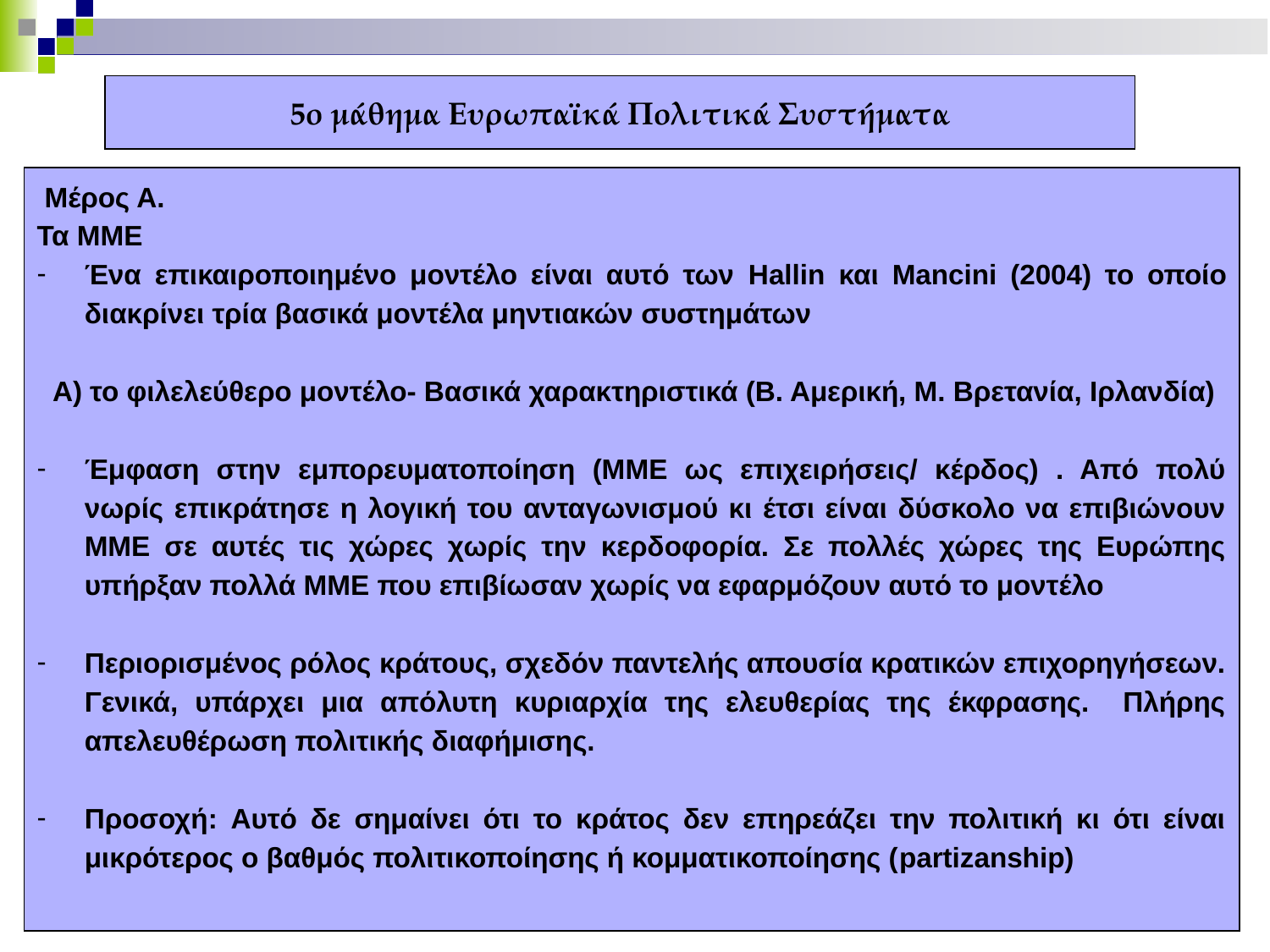

5ο μάθημα Ευρωπαϊκά Πολιτικά Συστήματα
 Μέρος Α.
Τα ΜΜΕ
Ένα επικαιροποιημένο μοντέλο είναι αυτό των Hallin και Mancini (2004) το οποίο διακρίνει τρία βασικά μοντέλα μηντιακών συστημάτων

  Α) το φιλελεύθερο μοντέλο- Βασικά χαρακτηριστικά (Β. Αμερική, Μ. Βρετανία, Ιρλανδία)

Έμφαση στην εμπορευματοποίηση (ΜΜΕ ως επιχειρήσεις/ κέρδος) . Από πολύ νωρίς επικράτησε η λογική του ανταγωνισμού κι έτσι είναι δύσκολο να επιβιώνουν ΜΜΕ σε αυτές τις χώρες χωρίς την κερδοφορία. Σε πολλές χώρες της Ευρώπης υπήρξαν πολλά ΜΜΕ που επιβίωσαν χωρίς να εφαρμόζουν αυτό το μοντέλο

Περιορισμένος ρόλος κράτους, σχεδόν παντελής απουσία κρατικών επιχορηγήσεων. Γενικά, υπάρχει μια απόλυτη κυριαρχία της ελευθερίας της έκφρασης.  Πλήρης απελευθέρωση πολιτικής διαφήμισης.

Προσοχή: Αυτό δε σημαίνει ότι το κράτος δεν επηρεάζει την πολιτική κι ότι είναι μικρότερος ο βαθμός πολιτικοποίησης ή κομματικοποίησης (partizanship)